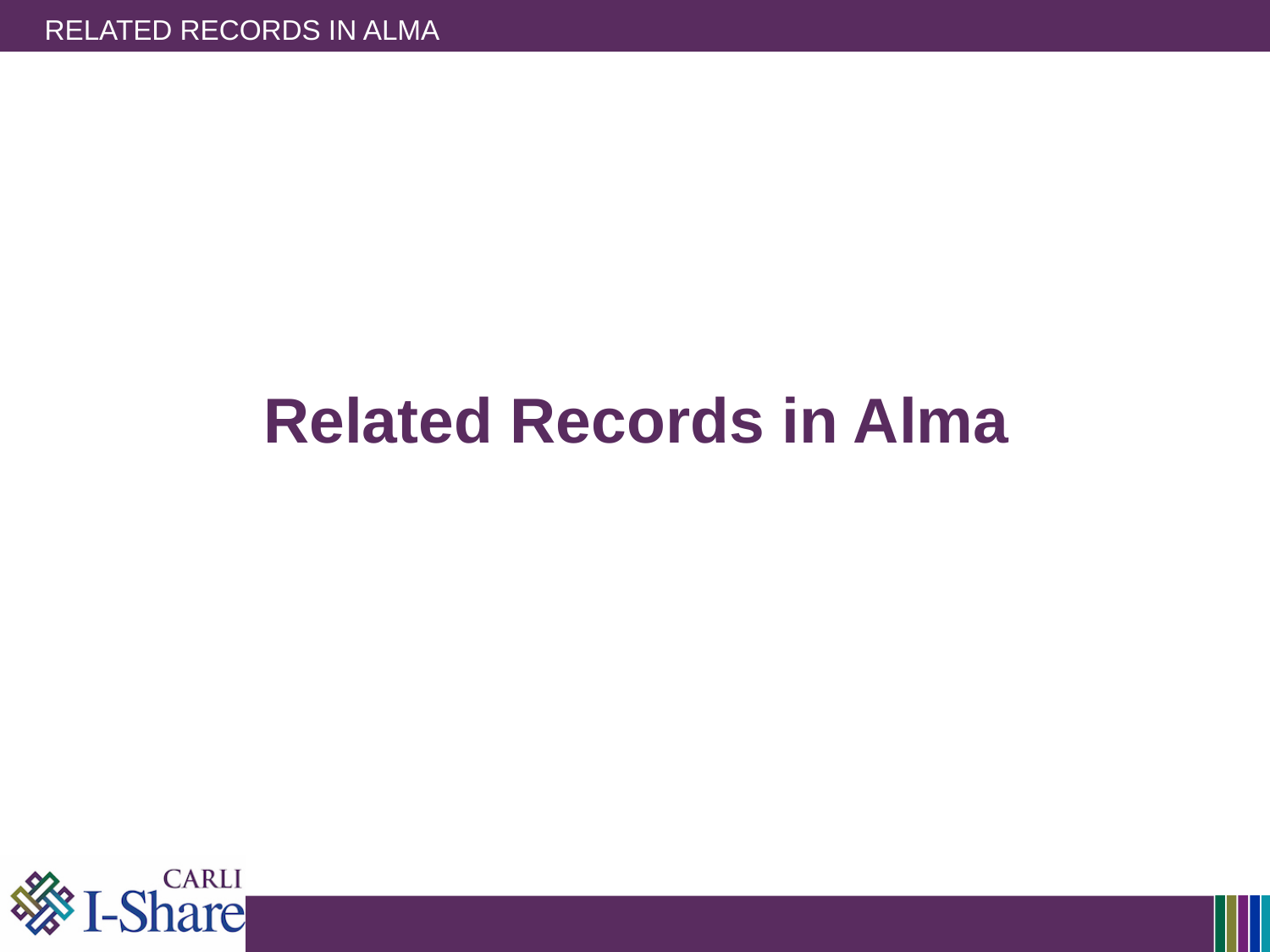

# Related Records in alma

Related Records in Alma